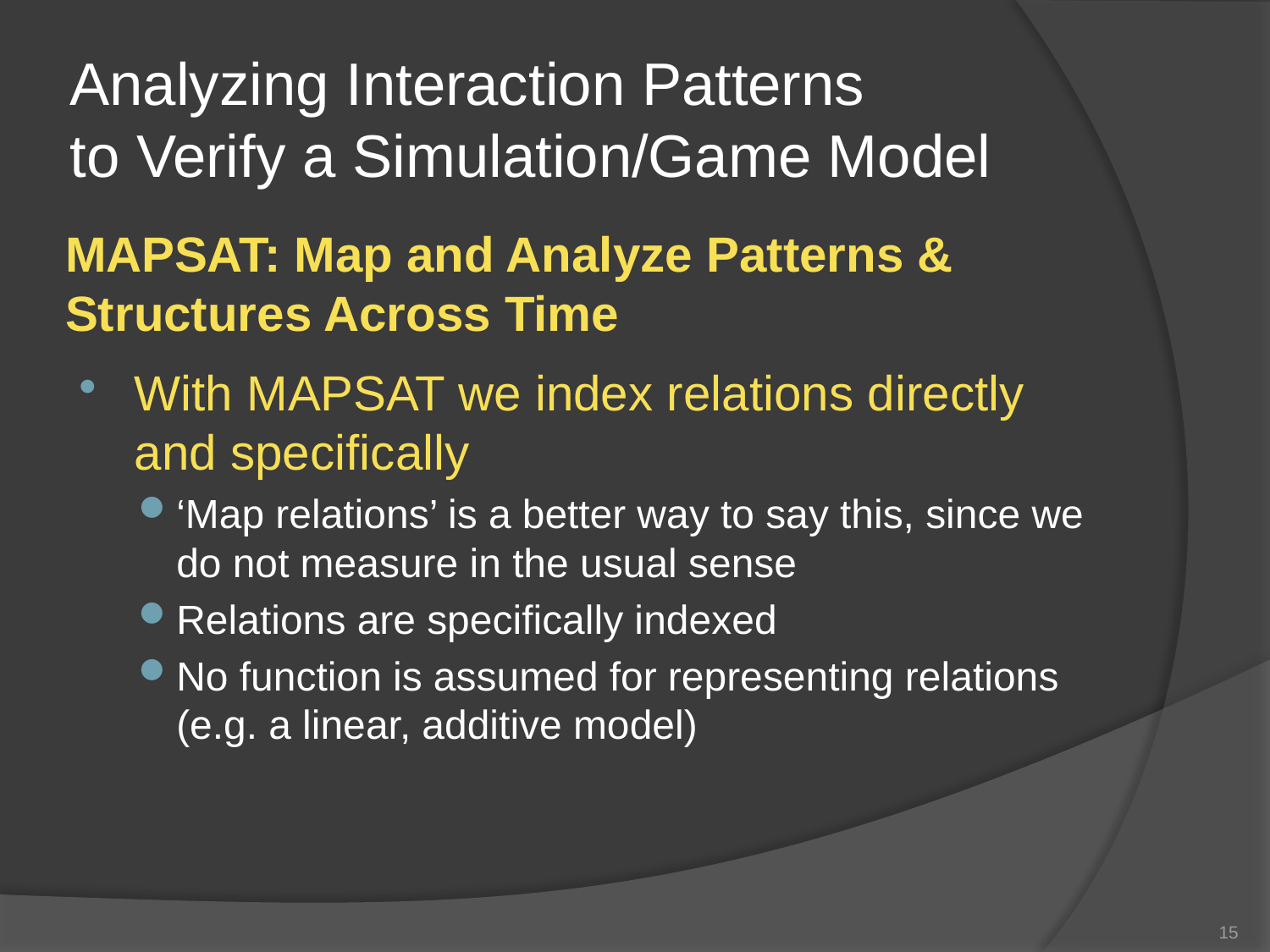

# Analyzing Interaction Patterns to Verify a Simulation/Game Model
MAPSAT: Map and Analyze Patterns & Structures Across Time
With MAPSAT we index relations directly and specifically
‘Map relations’ is a better way to say this, since we do not measure in the usual sense
Relations are specifically indexed
No function is assumed for representing relations (e.g. a linear, additive model)

15